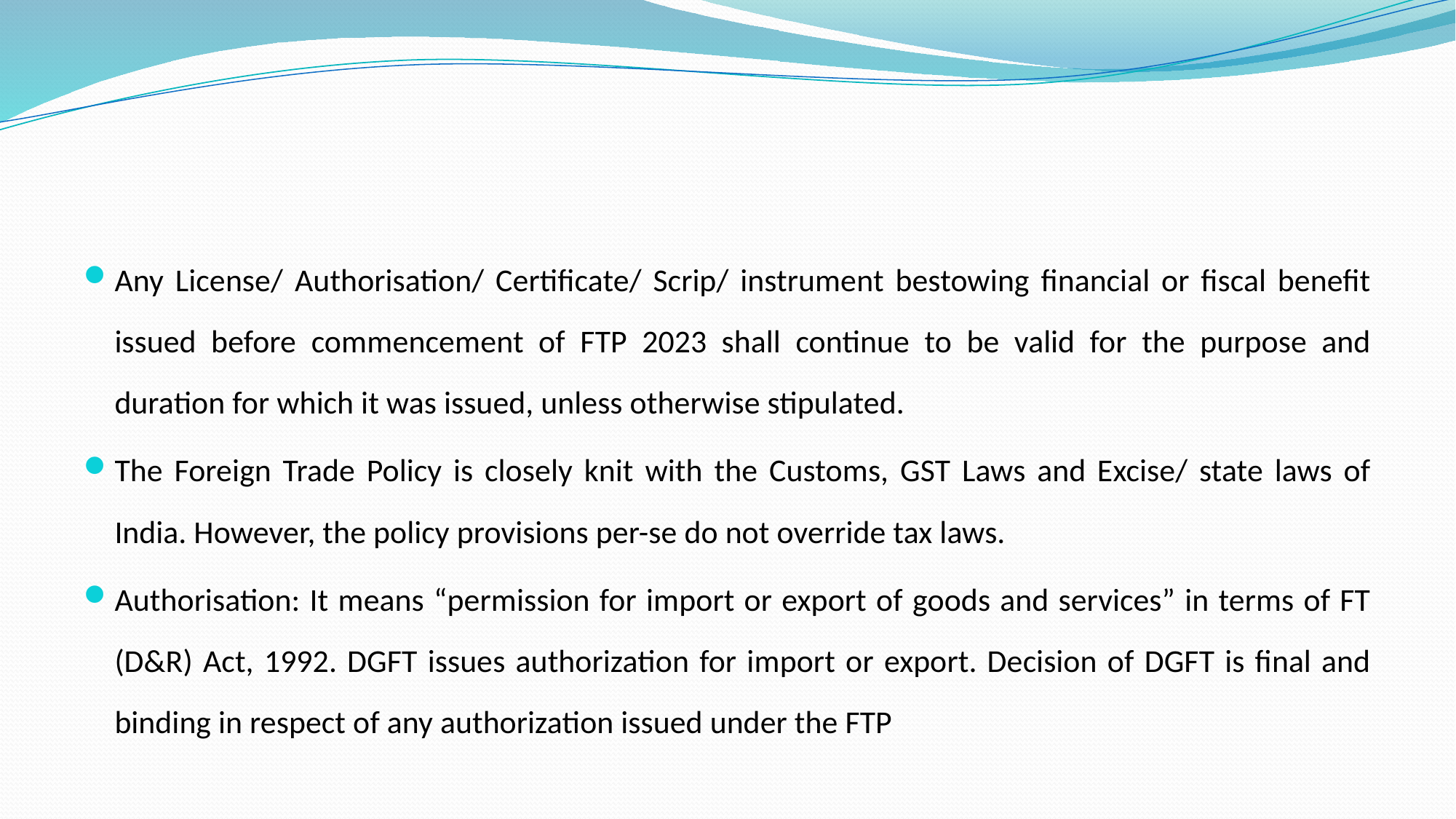

#
Any License/ Authorisation/ Certificate/ Scrip/ instrument bestowing financial or fiscal benefit issued before commencement of FTP 2023 shall continue to be valid for the purpose and duration for which it was issued, unless otherwise stipulated.
The Foreign Trade Policy is closely knit with the Customs, GST Laws and Excise/ state laws of India. However, the policy provisions per-se do not override tax laws.
Authorisation: It means “permission for import or export of goods and services” in terms of FT (D&R) Act, 1992. DGFT issues authorization for import or export. Decision of DGFT is final and binding in respect of any authorization issued under the FTP